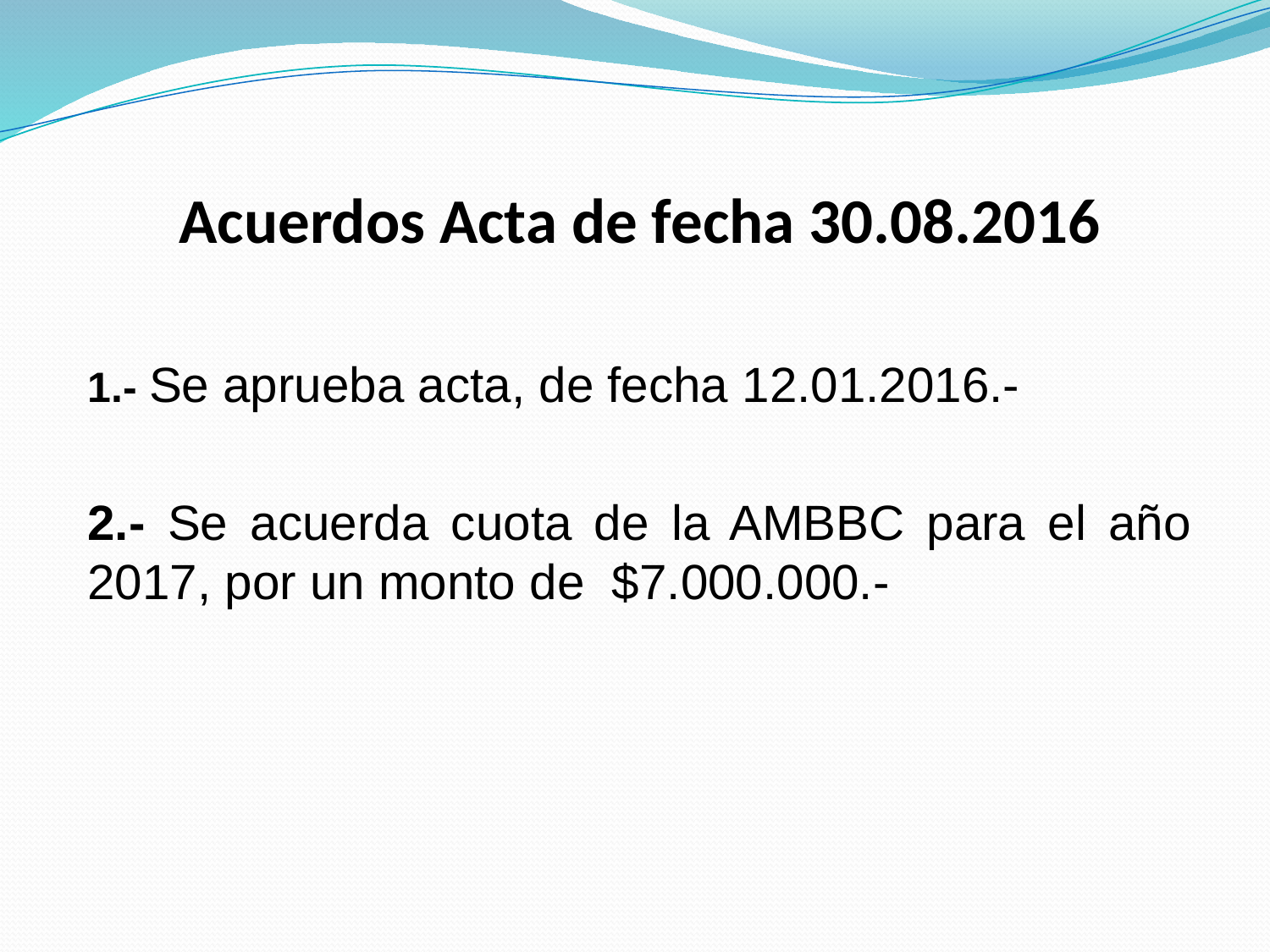

# Acuerdos Acta de fecha 30.08.2016

1.- Se aprueba acta, de fecha 12.01.2016.-

2.- Se acuerda cuota de la AMBBC para el año 2017, por un monto de  $7.000.000.-